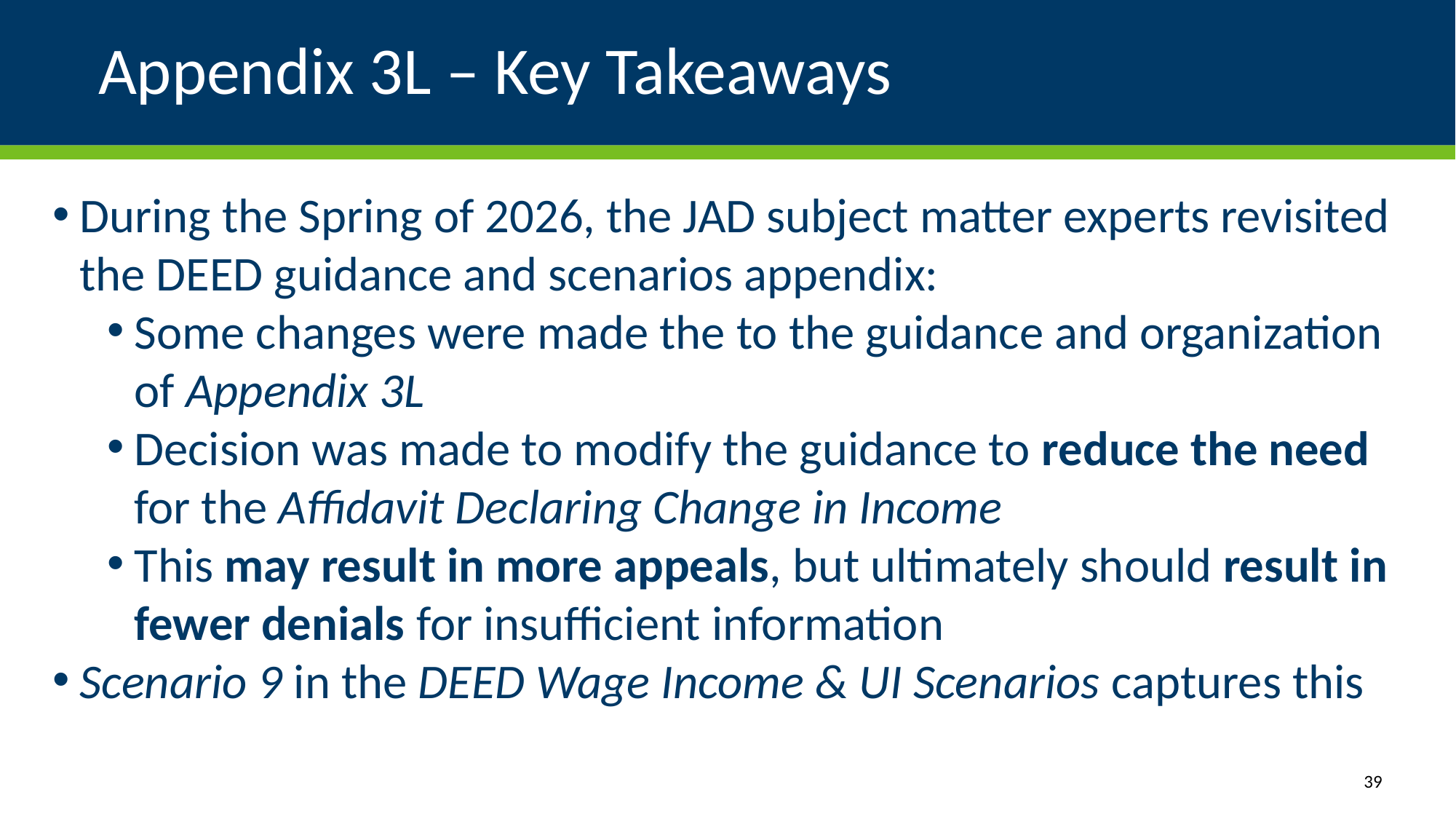

# Appendix 3L – Key Takeaways
During the Spring of 2026, the JAD subject matter experts revisited the DEED guidance and scenarios appendix:
Some changes were made the to the guidance and organization of Appendix 3L
Decision was made to modify the guidance to reduce the need for the Affidavit Declaring Change in Income
This may result in more appeals, but ultimately should result in fewer denials for insufficient information
Scenario 9 in the DEED Wage Income & UI Scenarios captures this
39